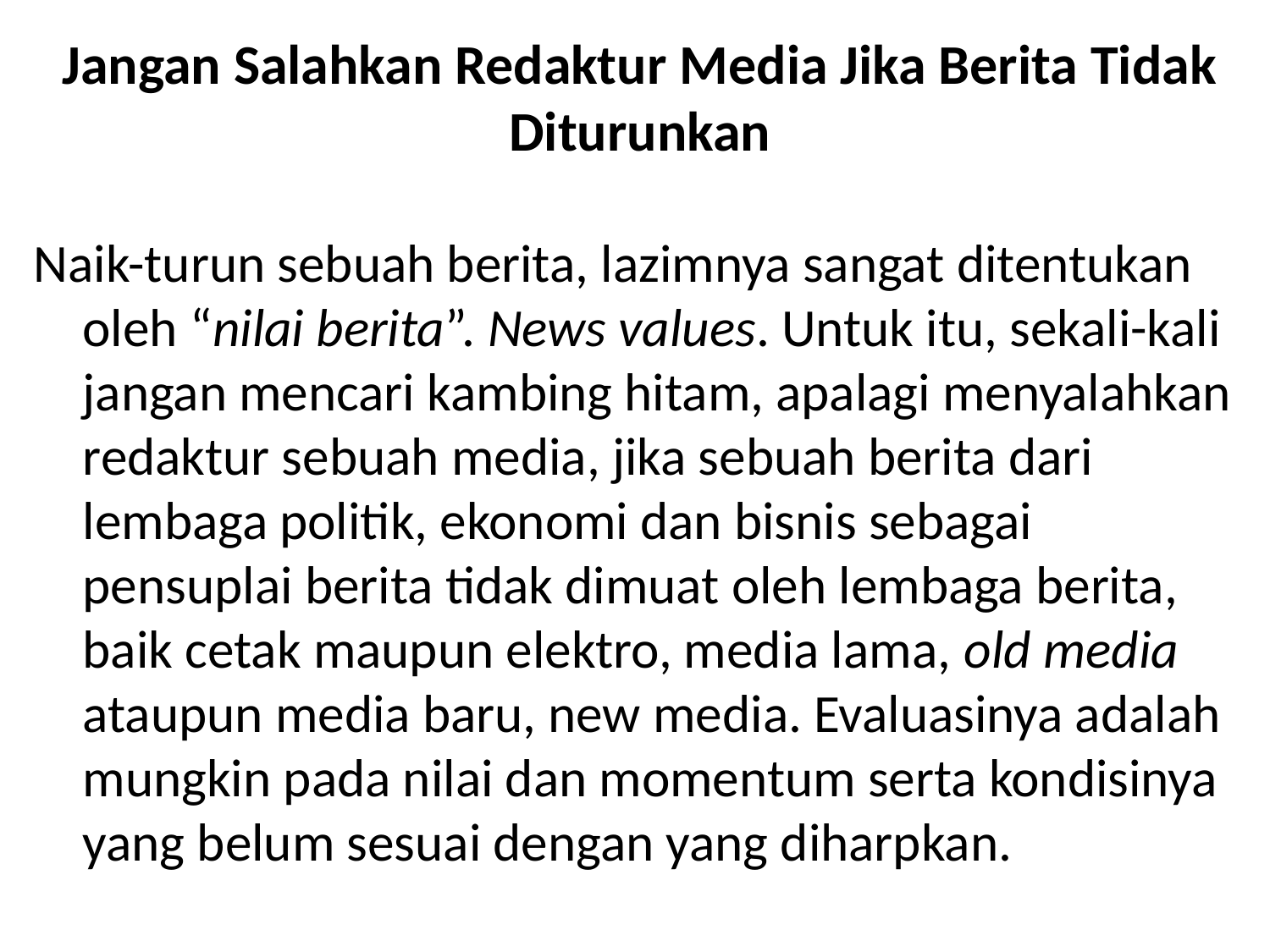

# Jangan Salahkan Redaktur Media Jika Berita Tidak Diturunkan
Naik-turun sebuah berita, lazimnya sangat ditentukan oleh “nilai berita”. News values. Untuk itu, sekali-kali jangan mencari kambing hitam, apalagi menyalahkan redaktur sebuah media, jika sebuah berita dari lembaga politik, ekonomi dan bisnis sebagai pensuplai berita tidak dimuat oleh lembaga berita, baik cetak maupun elektro, media lama, old media ataupun media baru, new media. Evaluasinya adalah mungkin pada nilai dan momentum serta kondisinya yang belum sesuai dengan yang diharpkan.